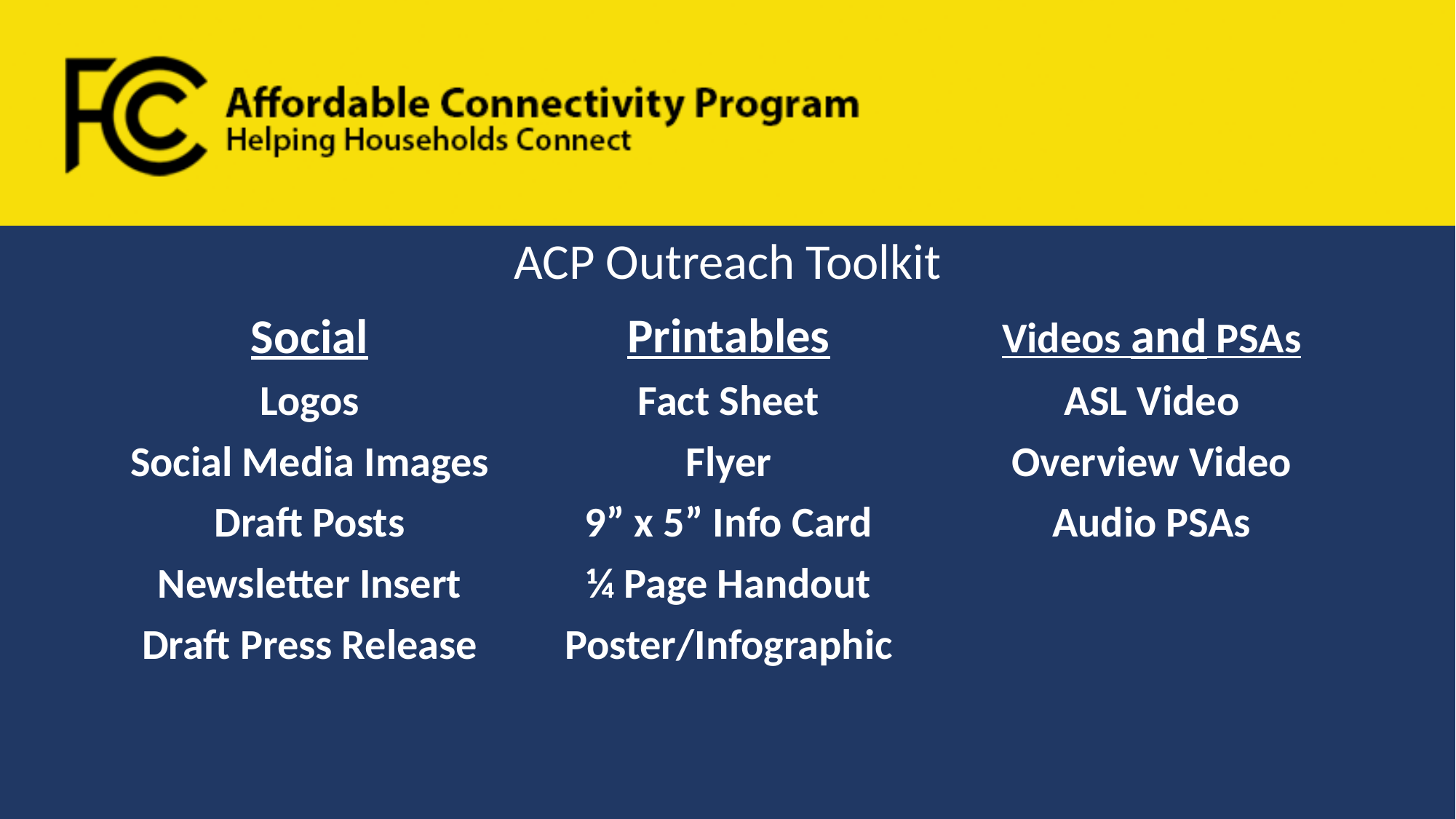

# ACP Outreach Toolkit
Social
Logos
Social Media Images
Draft Posts
Newsletter Insert
Draft Press Release
Printables
Fact Sheet
Flyer
9” x 5” Info Card
¼ Page Handout
Poster/Infographic
Videos and PSAs
ASL Video
Overview Video
Audio PSAs